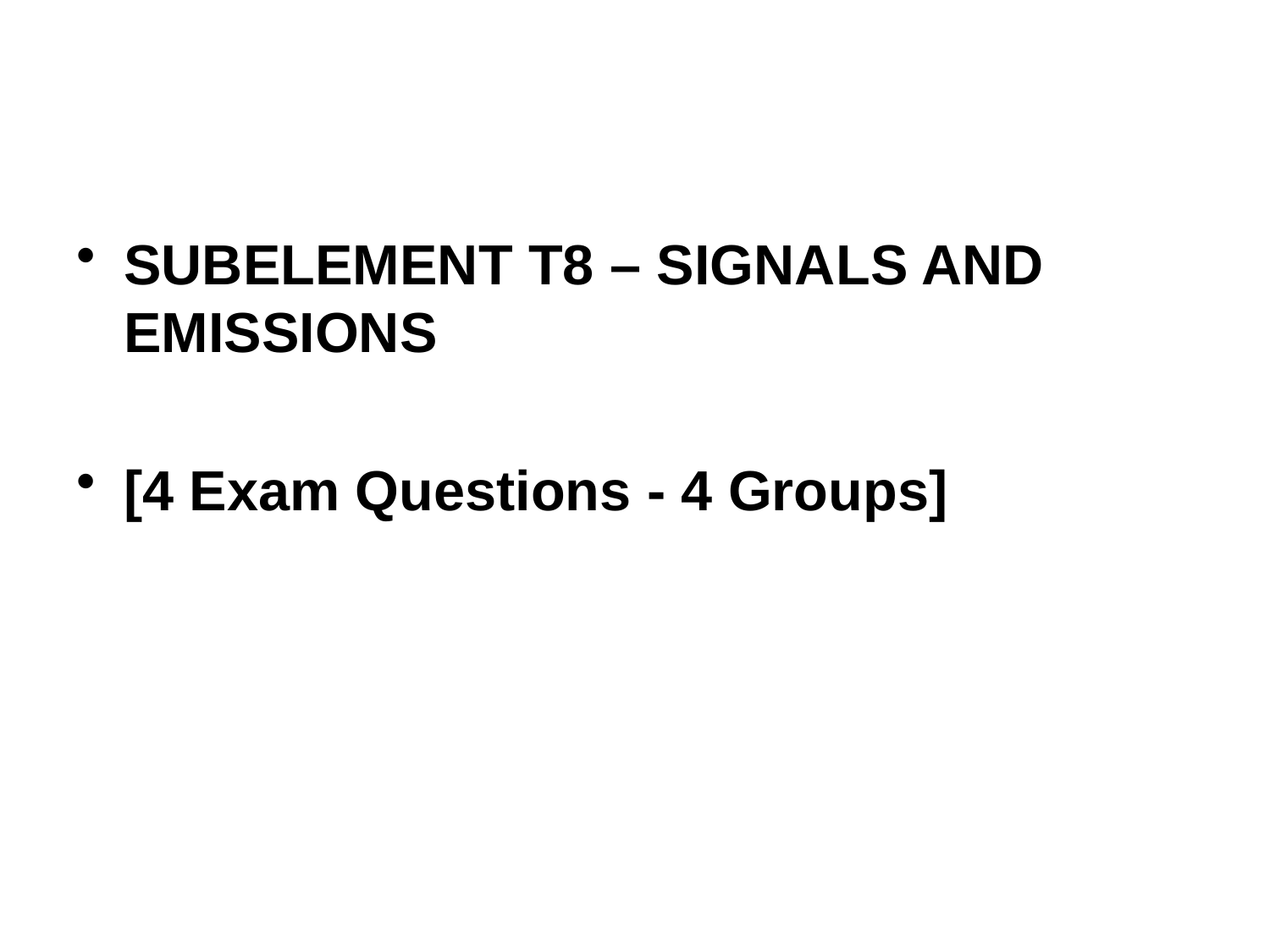

SUBELEMENT T8 – SIGNALS AND EMISSIONS

[4 Exam Questions - 4 Groups]